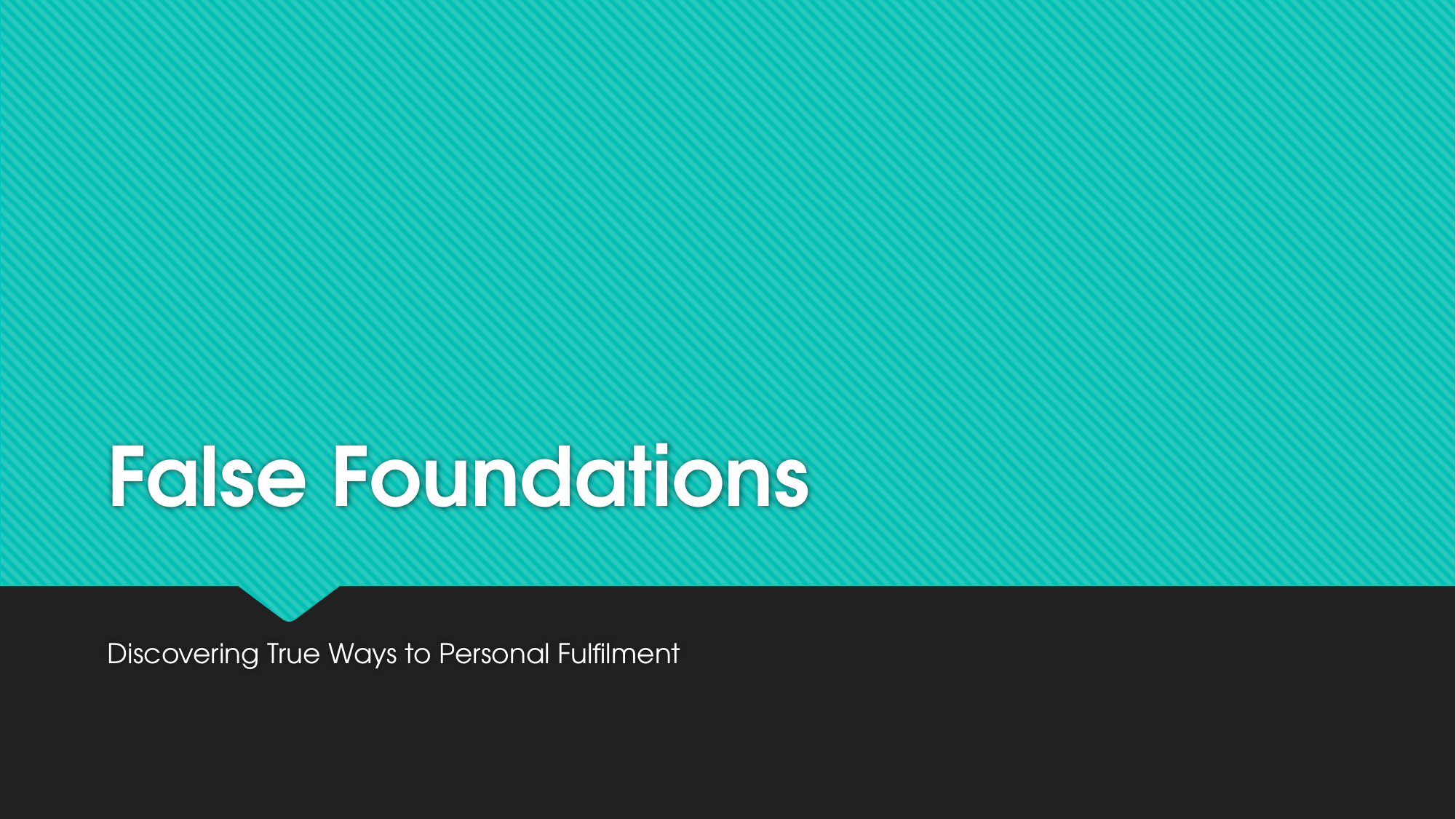

# False Foundations
Discovering True Ways to Personal Fulfilment